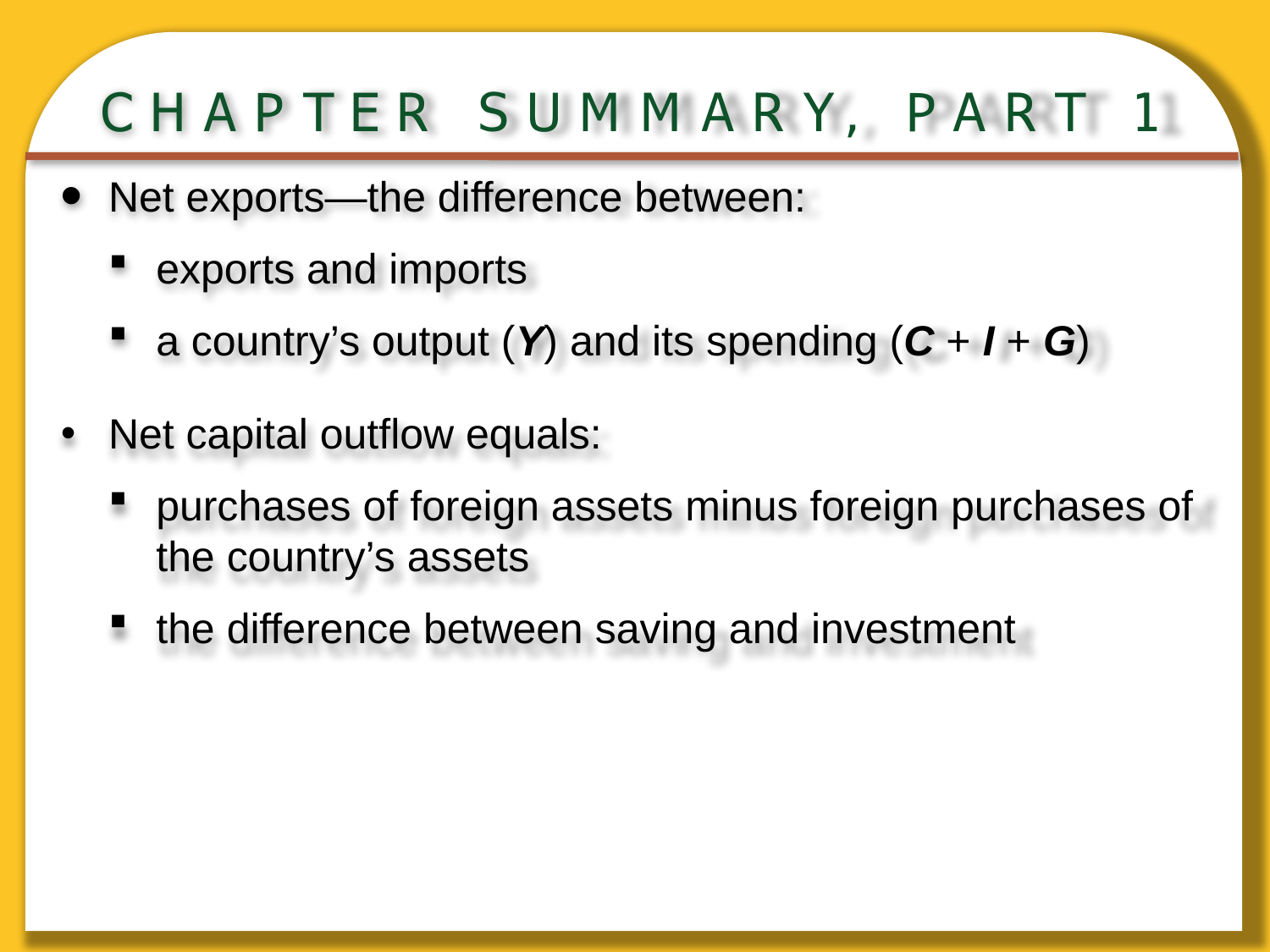

# CHAPTER SUMMARY, PART 1
Net exports—the difference between:
exports and imports
a country’s output (Y) and its spending (C + I + G)
Net capital outflow equals:
purchases of foreign assets minus foreign purchases of the country’s assets
the difference between saving and investment